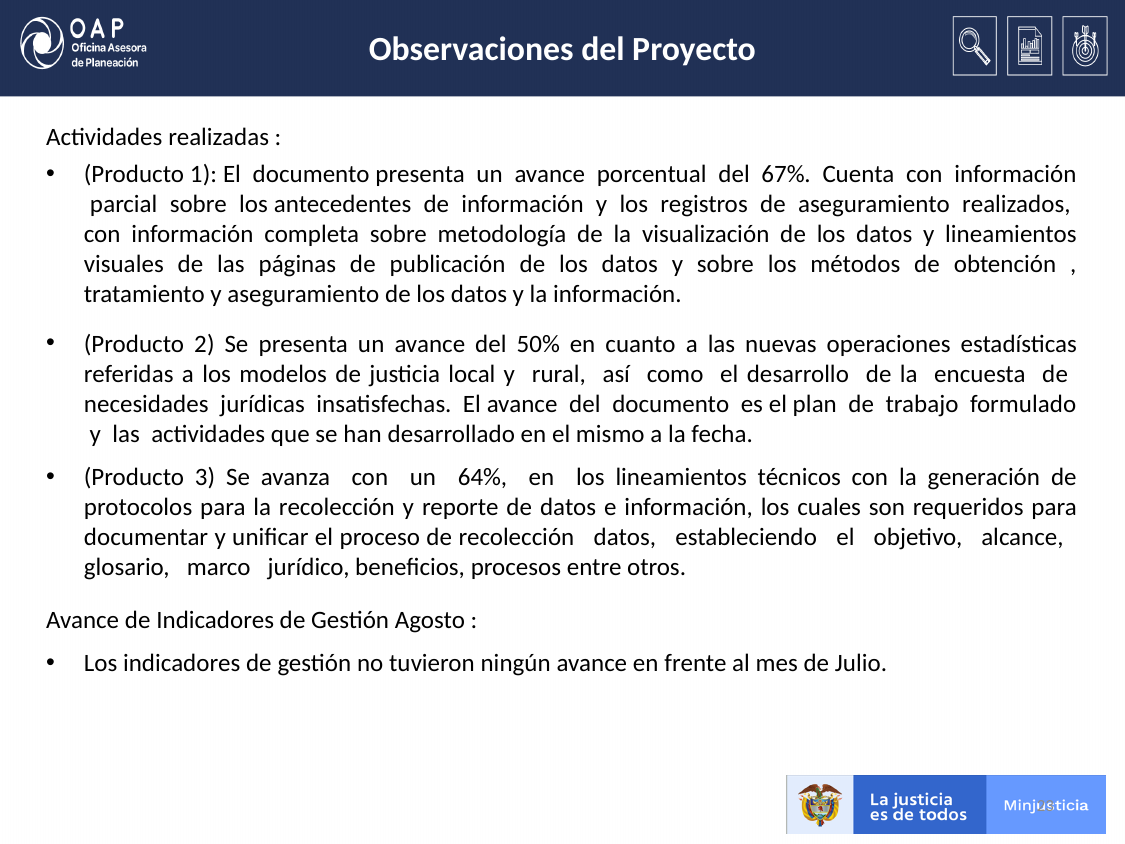

# Observaciones del Proyecto
Actividades realizadas :

(Producto 1): El  documento presenta  un  avance  porcentual  del  67%.  Cuenta  con  información  parcial  sobre  los antecedentes  de  información  y  los  registros  de  aseguramiento  realizados,  con información completa sobre metodología de la visualización de los datos y lineamientos visuales de las páginas de publicación de los datos y sobre los métodos de obtención , tratamiento y aseguramiento de los datos y la información.

(Producto 2) Se presenta un avance del 50% en cuanto a las nuevas operaciones estadísticas referidas a los modelos de justicia local y  rural,  así  como  el desarrollo  de la  encuesta  de  necesidades  jurídicas  insatisfechas.  El avance  del  documento  es el plan  de  trabajo  formulado  y  las  actividades que se han desarrollado en el mismo a la fecha.

(Producto 3) Se avanza  con  un  64%,  en  los lineamientos técnicos con la generación de protocolos para la recolección y reporte de datos e información, los cuales son requeridos para documentar y unificar el proceso de recolección   datos,   estableciendo   el   objetivo,   alcance,   glosario,   marco   jurídico, beneficios, procesos entre otros.

Avance de Indicadores de Gestión Agosto :

Los indicadores de gestión no tuvieron ningún avance en frente al mes de Julio.

23